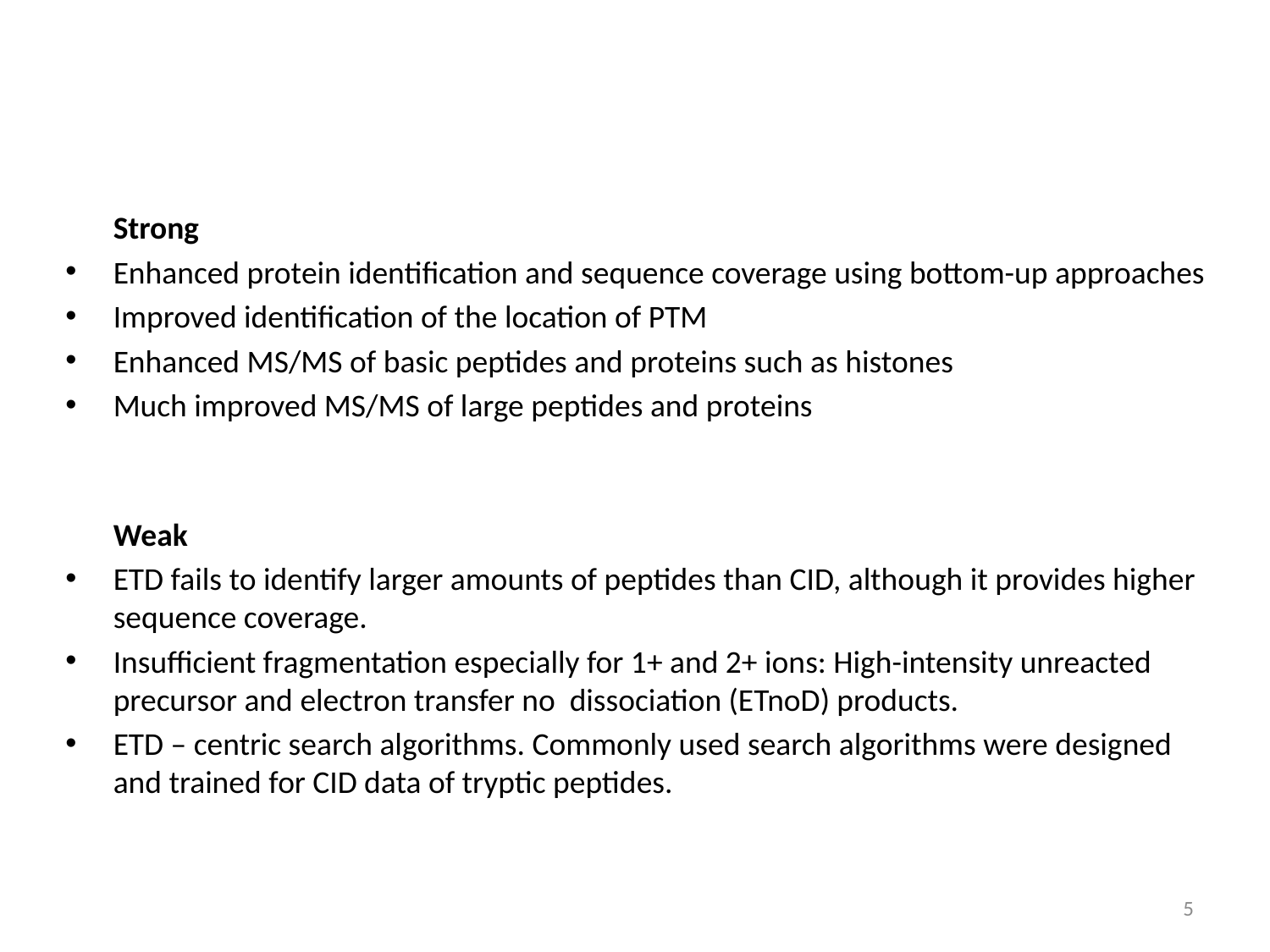

#
	Strong
Enhanced protein identification and sequence coverage using bottom-up approaches
Improved identification of the location of PTM
Enhanced MS/MS of basic peptides and proteins such as histones
Much improved MS/MS of large peptides and proteins
	Weak
ETD fails to identify larger amounts of peptides than CID, although it provides higher sequence coverage.
Insufficient fragmentation especially for 1+ and 2+ ions: High-intensity unreacted precursor and electron transfer no  dissociation (ETnoD) products.
ETD – centric search algorithms. Commonly used search algorithms were designed and trained for CID data of tryptic peptides.

5